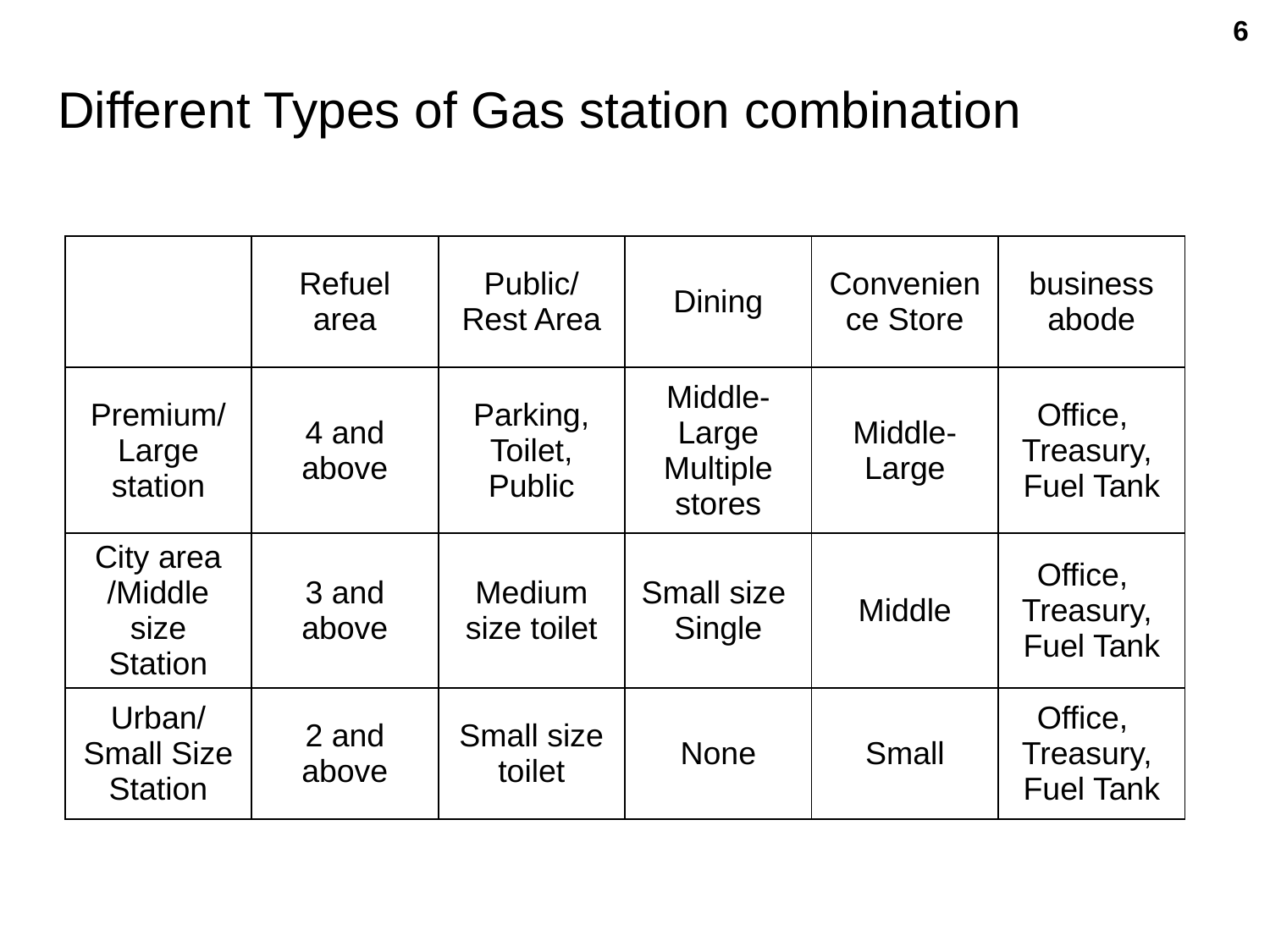

6
Different Types of Gas station combination
|  | Refuel area | Public/ Rest Area | Dining | Convenience Store | business abode |
| --- | --- | --- | --- | --- | --- |
| Premium/ Large station | 4 and above | Parking, Toilet, Public | Middle-Large Multiple stores | Middle-Large | Office,   Treasury, Fuel Tank |
| City area /Middle size Station | 3 and above | Medium size toilet | Small size Single | Middle | Office,   Treasury, Fuel Tank |
| Urban/ Small Size Station | 2 and above | Small size toilet | None | Small | Office,   Treasury, Fuel Tank |